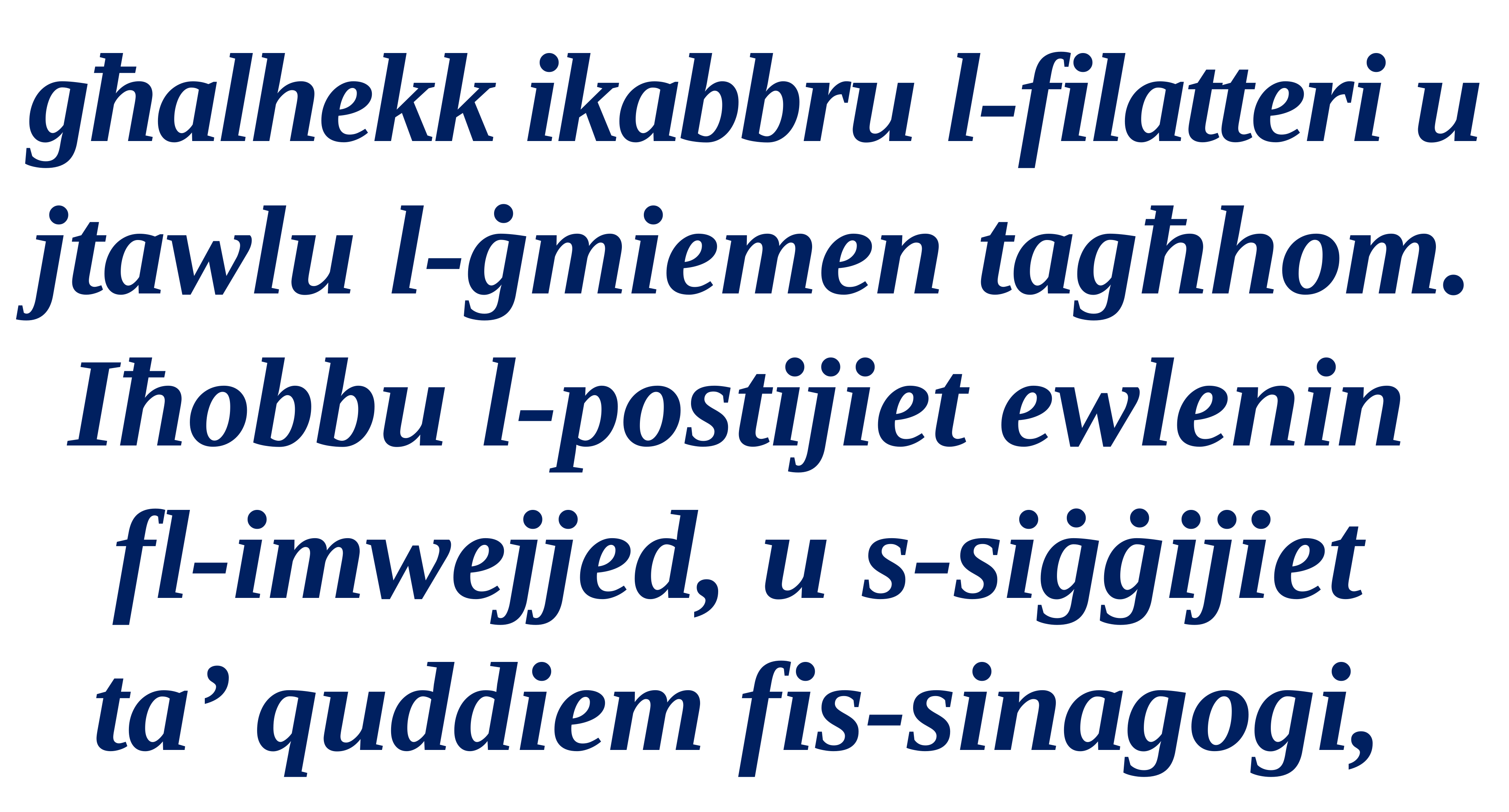

għalhekk ikabbru l-filatteri u jtawlu l-ġmiemen tagħhom. Iħobbu l-postijiet ewlenin
fl-imwejjed, u s-siġġijiet
ta’ quddiem fis-sinagogi,